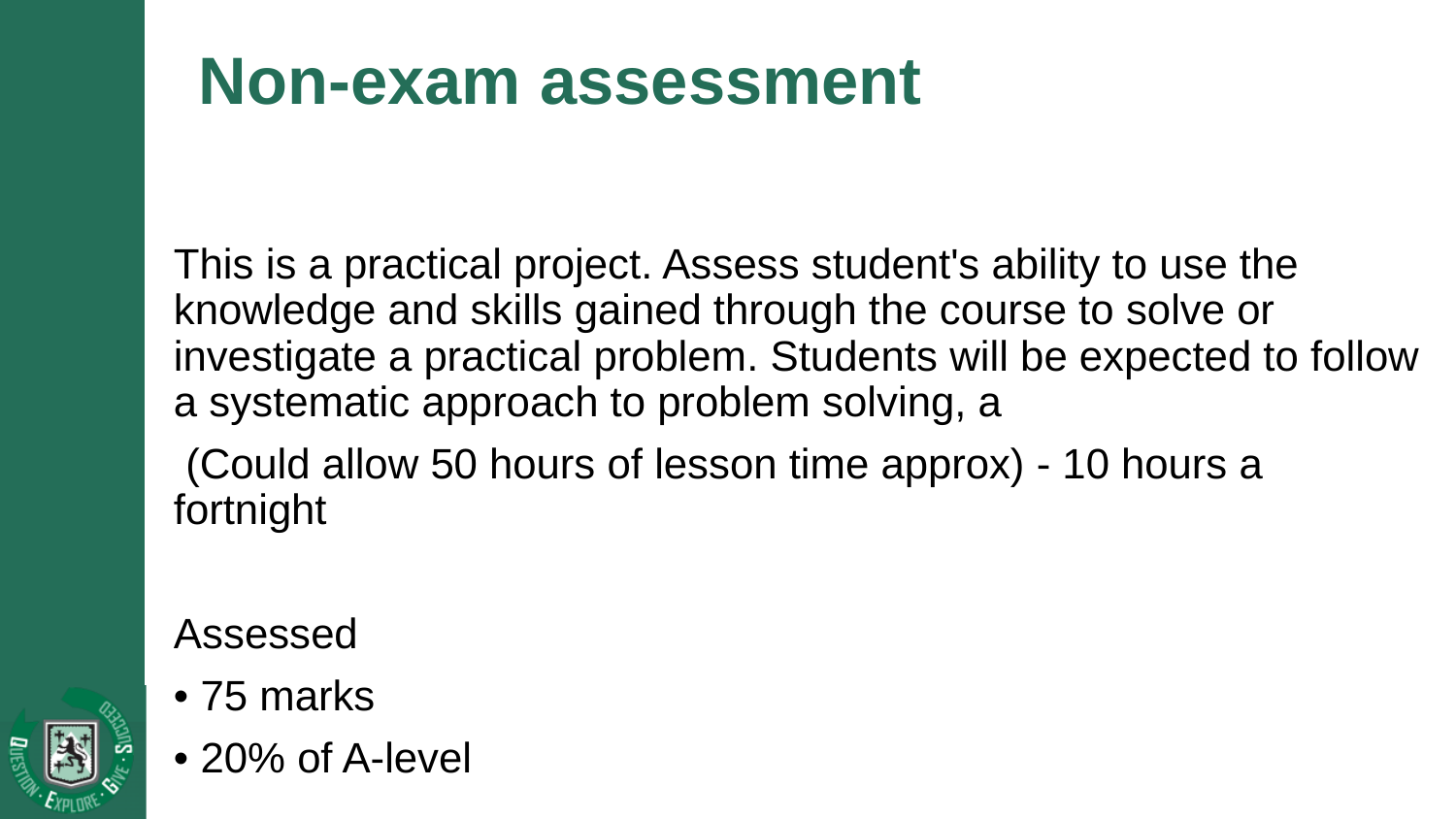

# Non-exam assessment

This is a practical project. Assess student's ability to use the knowledge and skills gained through the course to solve or investigate a practical problem. Students will be expected to follow a systematic approach to problem solving, a
 (Could allow 50 hours of lesson time approx) - 10 hours a fortnight

Assessed
• 75 marks
• 20% of A-level